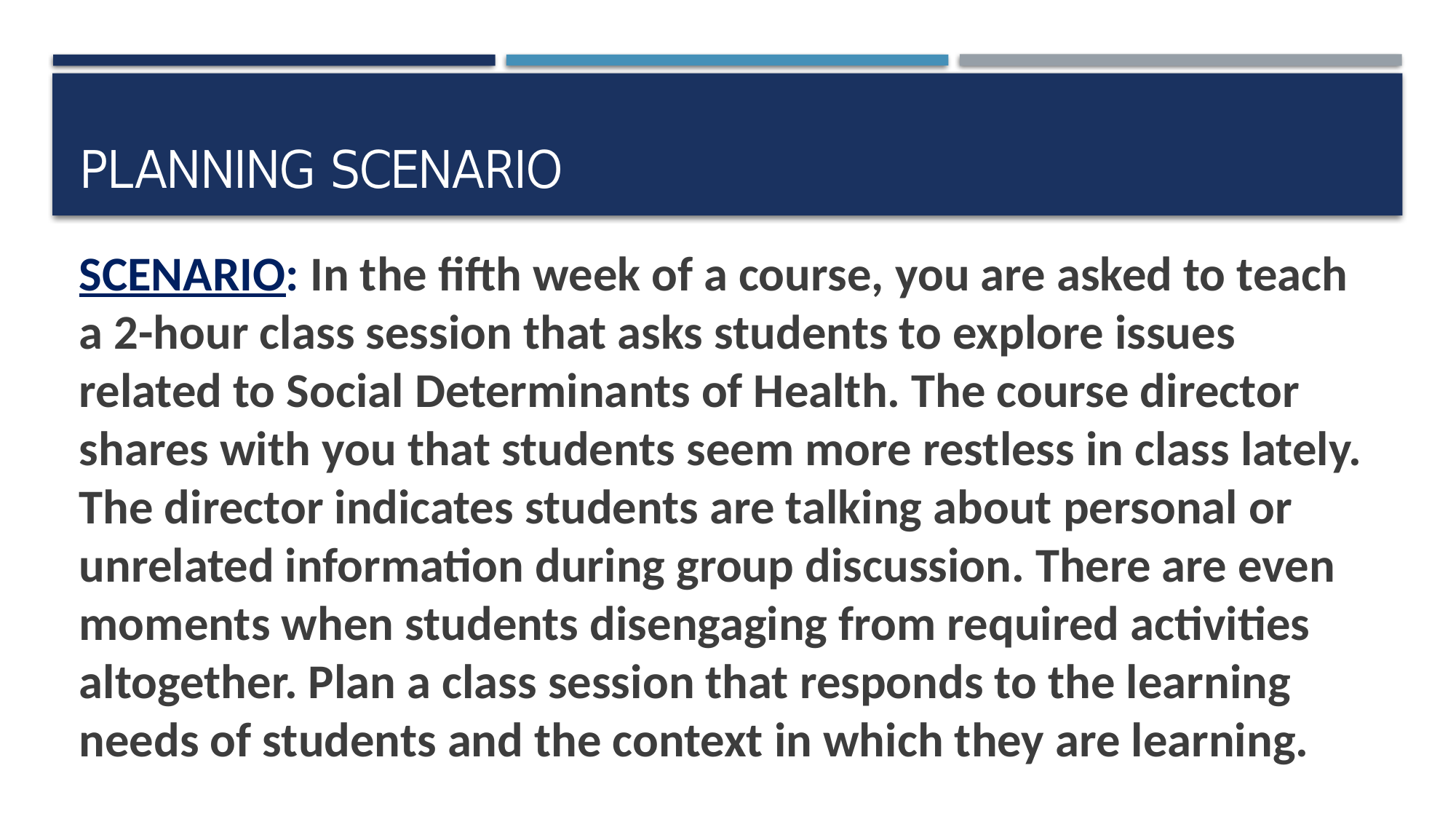

# PLANNING SCENARIO
SCENARIO: In the fifth week of a course, you are asked to teach a 2-hour class session that asks students to explore issues related to Social Determinants of Health. The course director shares with you that students seem more restless in class lately. The director indicates students are talking about personal or unrelated information during group discussion. There are even moments when students disengaging from required activities altogether. Plan a class session that responds to the learning needs of students and the context in which they are learning.